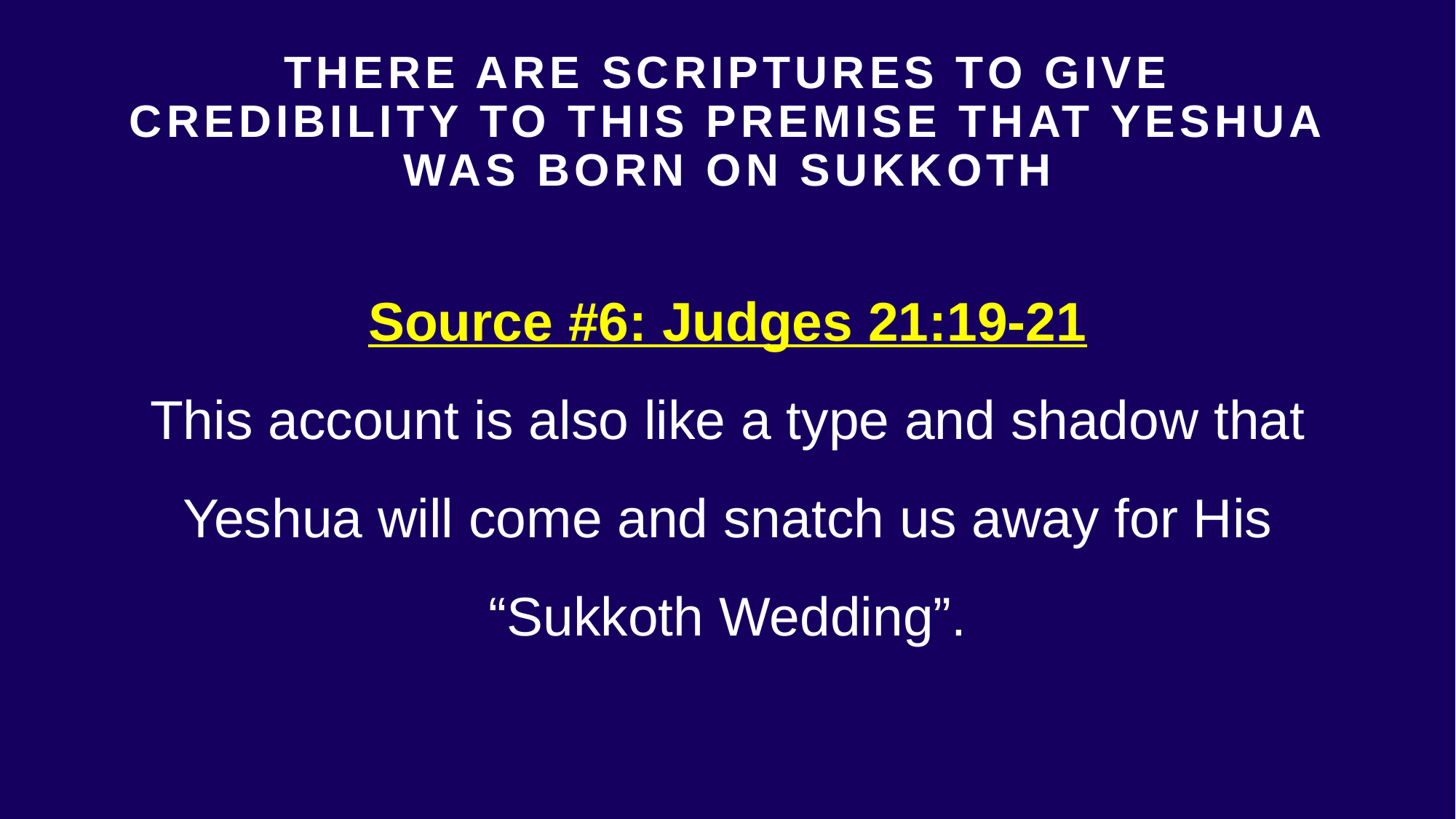

# THERE ARE SCRIPTURES TO GIVE Credibility TO THIS PREMISE that yeshua was born on sukkoth
Source #6: Judges 21:19-21
This account is also like a type and shadow that Yeshua will come and snatch us away for His “Sukkoth Wedding”.